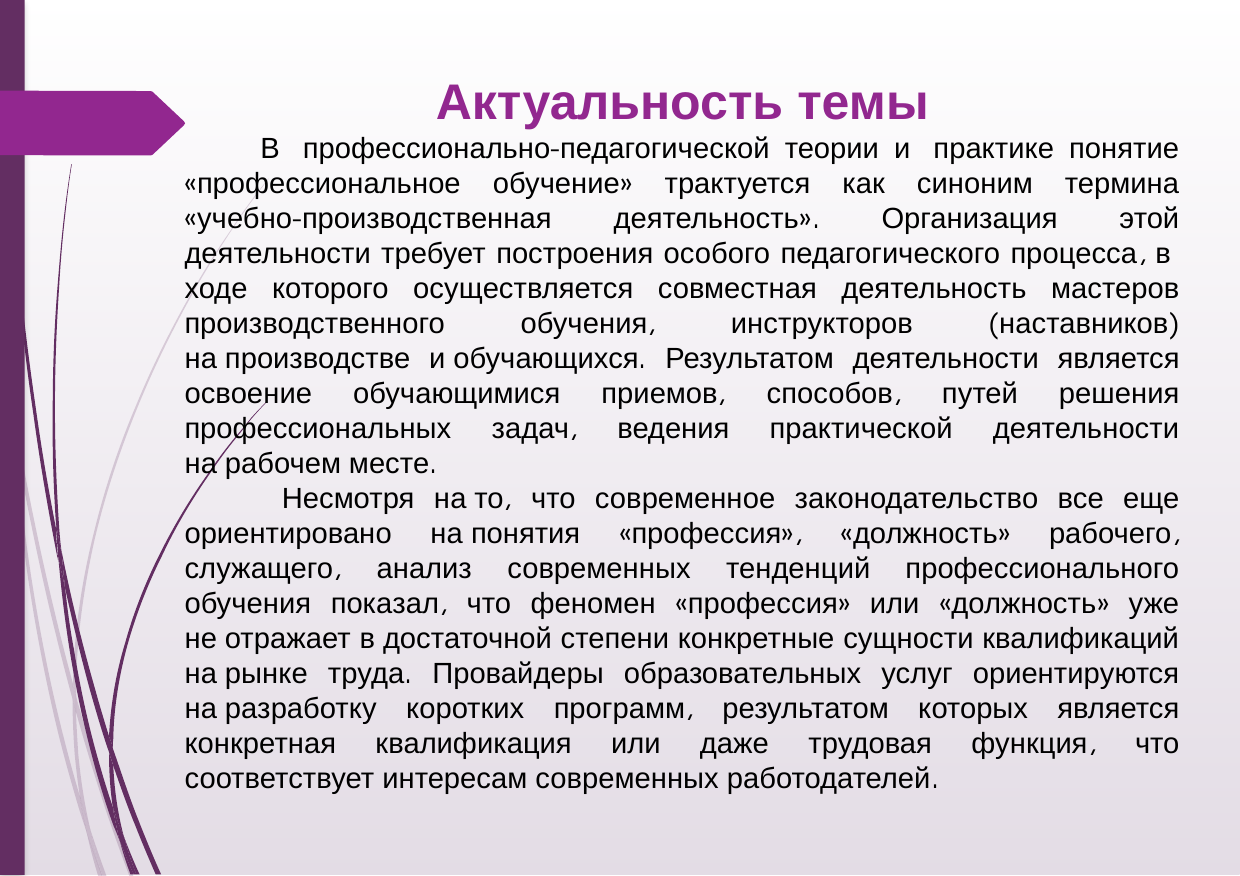

Актуальность темы
     В  профессионально-педагогической теории и  практике понятие «профессиональное обучение» трактуется как синоним термина «учебно-производственная деятельность». Организация этой деятельности требует построения особого педагогического процесса, в  ходе которого осуществляется совместная деятельность мастеров производственного обучения, инструкторов (наставников) на производстве и обучающихся. Результатом деятельности является освоение обучающимися приемов, способов, путей решения профессиональных задач, ведения практической деятельности на рабочем месте.
     Несмотря на то, что современное законодательство все еще ориентировано на понятия «профессия», «должность» рабочего, служащего, анализ современных тенденций профессионального обучения показал, что феномен «профессия» или «должность» уже не отражает в достаточной степени конкретные сущности квалификаций на рынке труда. Провайдеры образовательных услуг ориентируются на разработку коротких программ, результатом которых является конкретная квалификация или даже трудовая функция, что соответствует интересам современных работодателей.